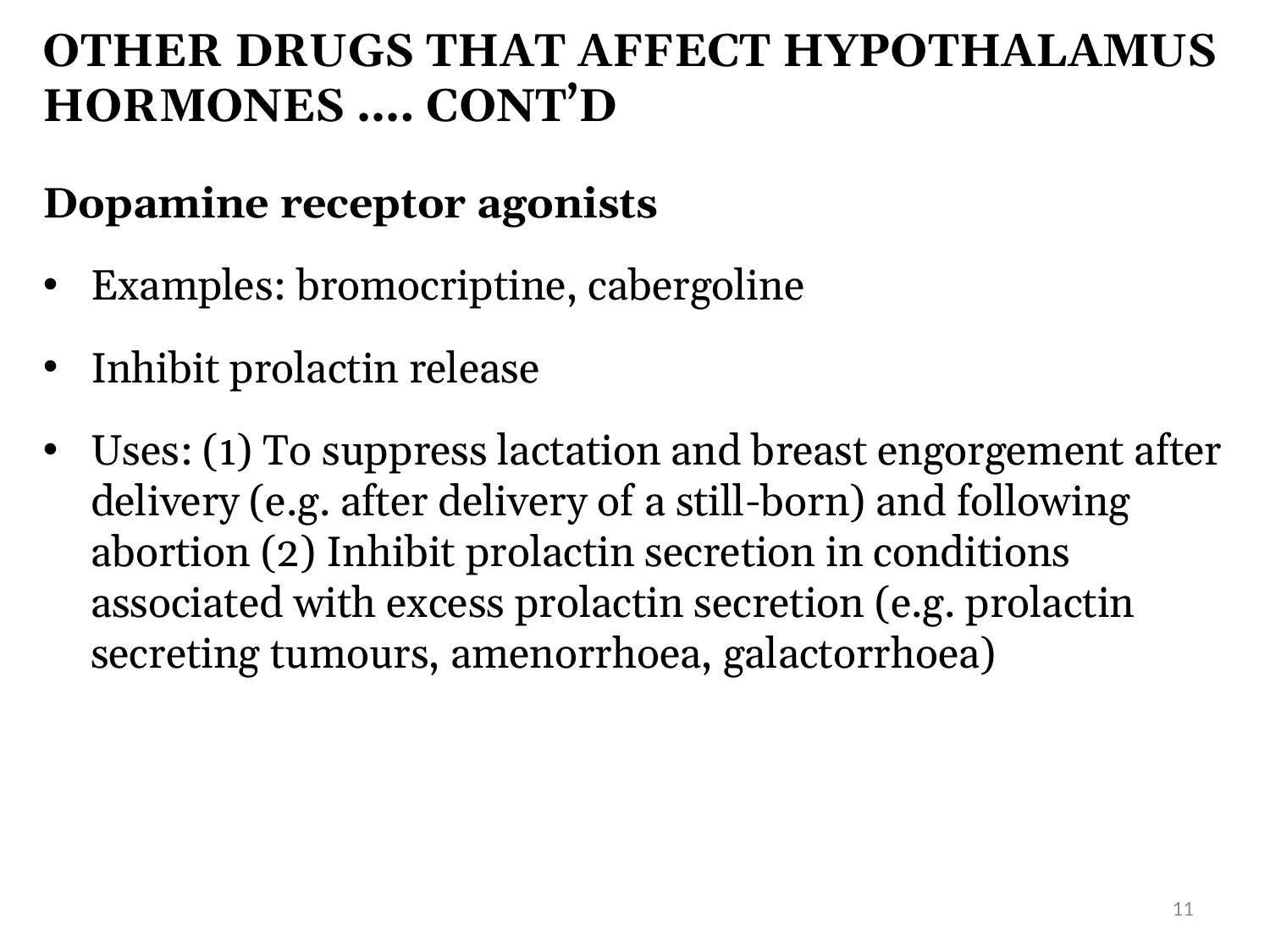

# Other drugs that affect hypothalamus hormones …. CONT’D
Dopamine receptor agonists
Examples: bromocriptine, cabergoline
Inhibit prolactin release
Uses: (1) To suppress lactation and breast engorgement after delivery (e.g. after delivery of a still-born) and following abortion (2) Inhibit prolactin secretion in conditions associated with excess prolactin secretion (e.g. prolactin secreting tumours, amenorrhoea, galactorrhoea)
11